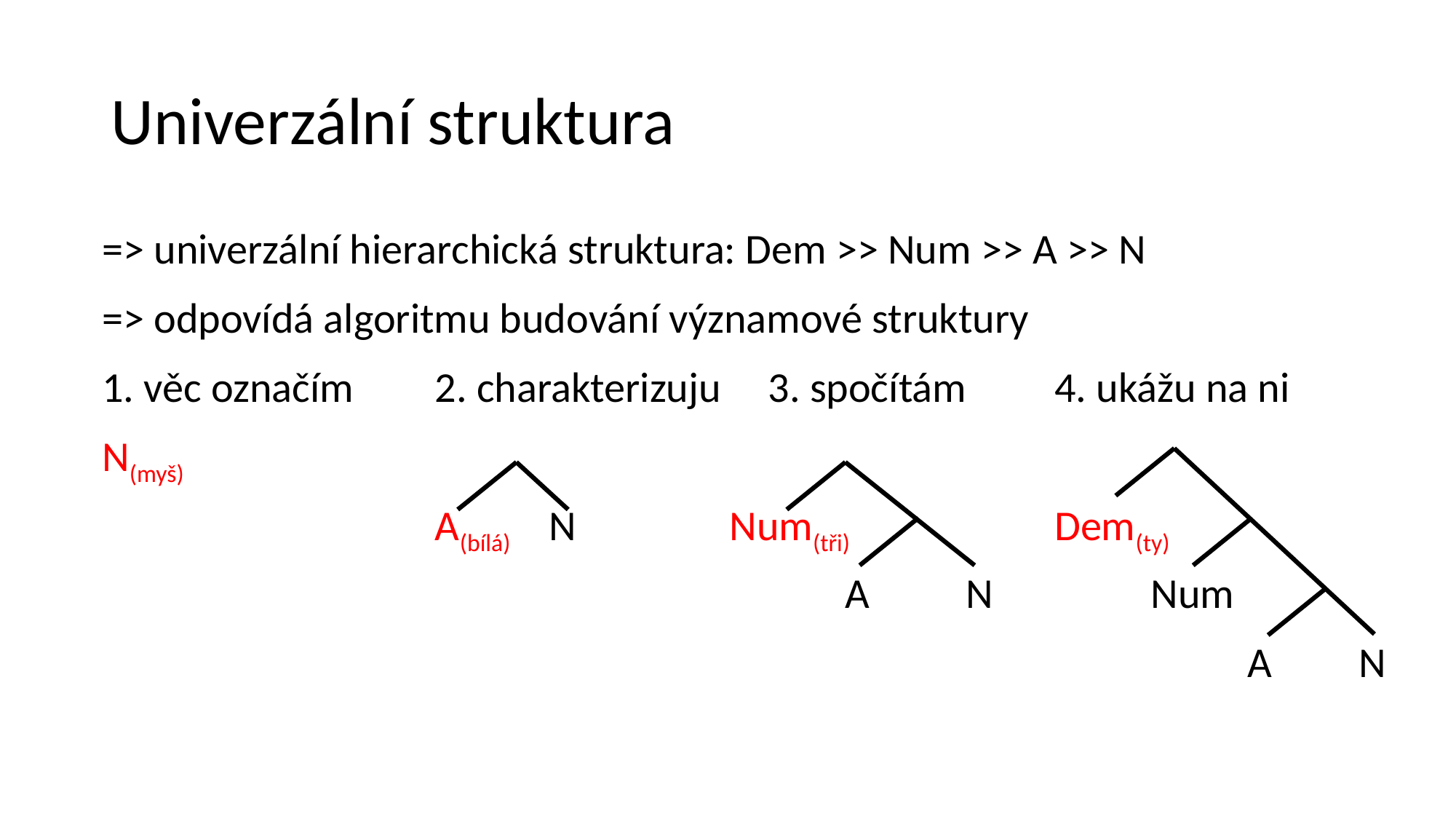

# Univerzální struktura

| => univerzální hierarchická struktura: Dem >> Num >> A >> N |  |  |  |
| --- | --- | --- | --- |
| => odpovídá algoritmu budování významové struktury |  |  |  |
| 1. věc označím | 2. charakterizuju | 3. spočítám | 4. ukážu na ni |
| N(myš) |  |  |  |
|  | A(bílá) N | Num(tři) | Dem(ty) |
|  |  | A N | Num |
|  |  |  | A N |
|  |  |  |  |